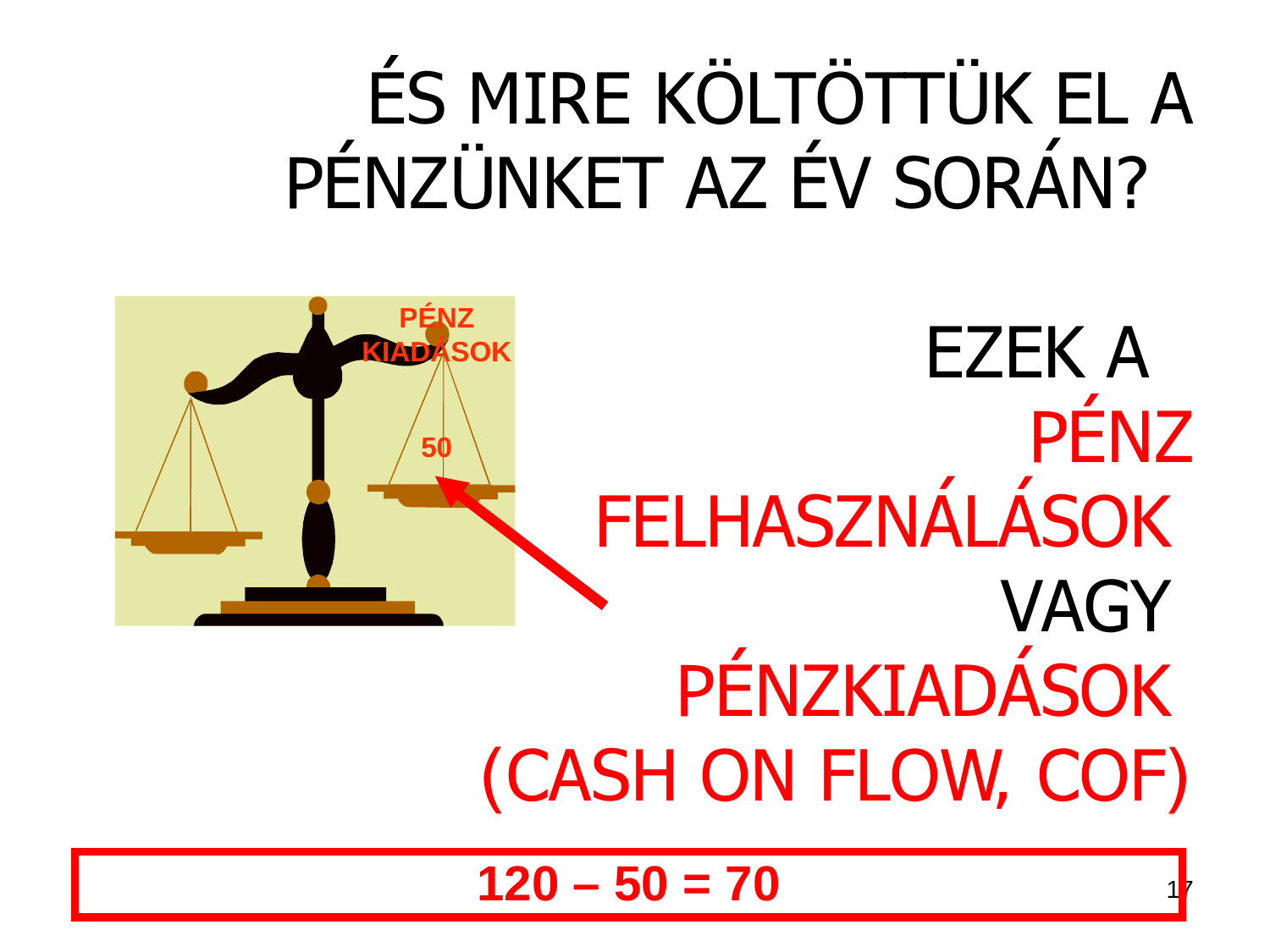

PÉNZ
KIADÁSOK

50

# ÉS MIRE KÖLTÖTTÜK EL A PÉNZÜNKET AZ ÉV SORÁN? EZEK A PÉNZ FELHASZNÁLÁSOK VAGY PÉNZKIADÁSOK (CASH ON FLOW, COF)

120 – 50 = 70
17